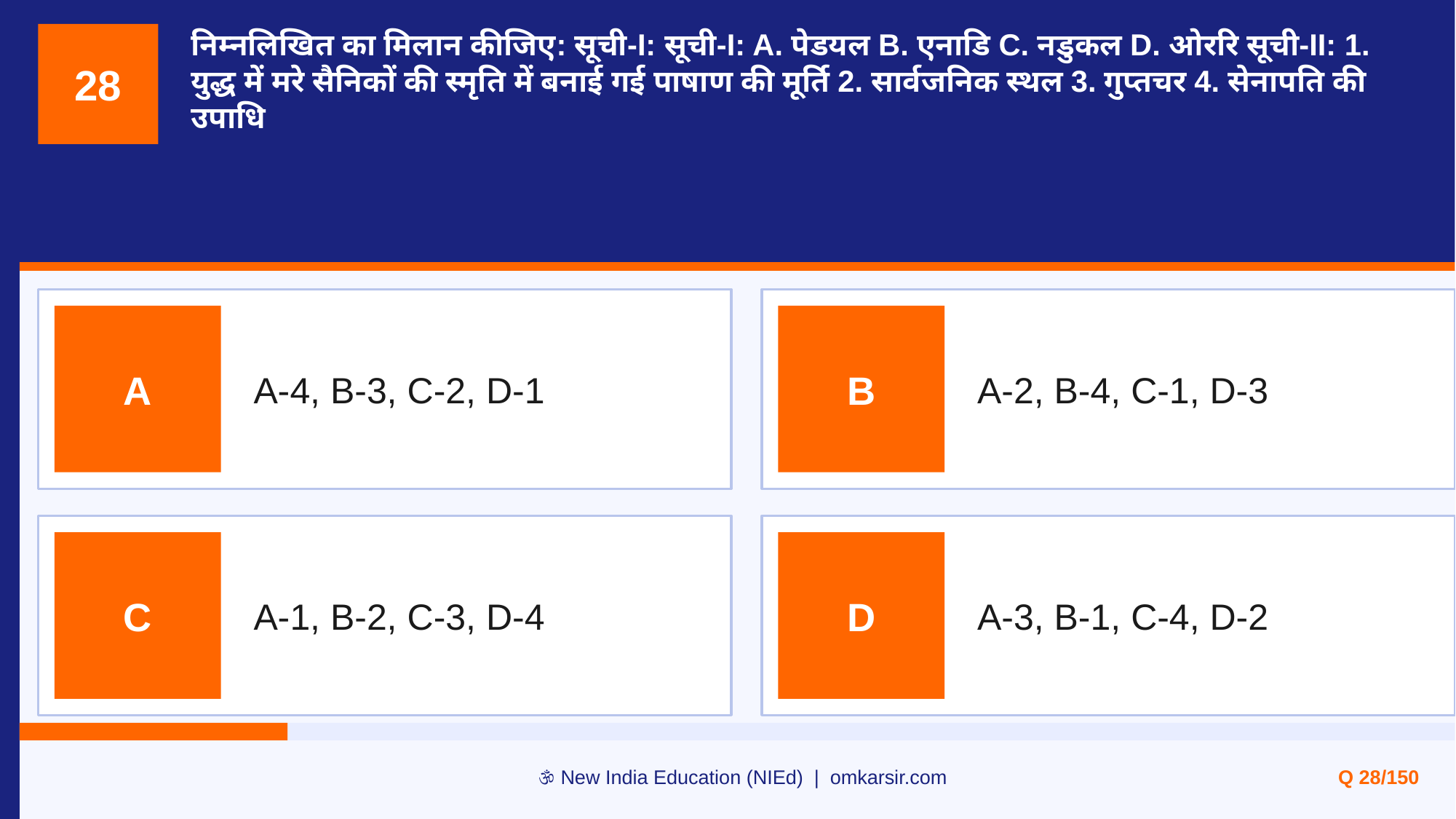

निम्नलिखित का मिलान कीजिए: सूची-I: सूची-I: A. पेडयल B. एनाडि C. नडुकल D. ओररि सूची-II: 1. युद्ध में मरे सैनिकों की स्मृति में बनाई गई पाषाण की मूर्ति 2. सार्वजनिक स्थल 3. गुप्तचर 4. सेनापति की उपाधि
28

A-4, B-3, C-2, D-1
A-2, B-4, C-1, D-3
A
B

A-1, B-2, C-3, D-4
A-3, B-1, C-4, D-2
C
D

🕉️ New India Education (NIEd)  |  omkarsir.com
Q 28/150